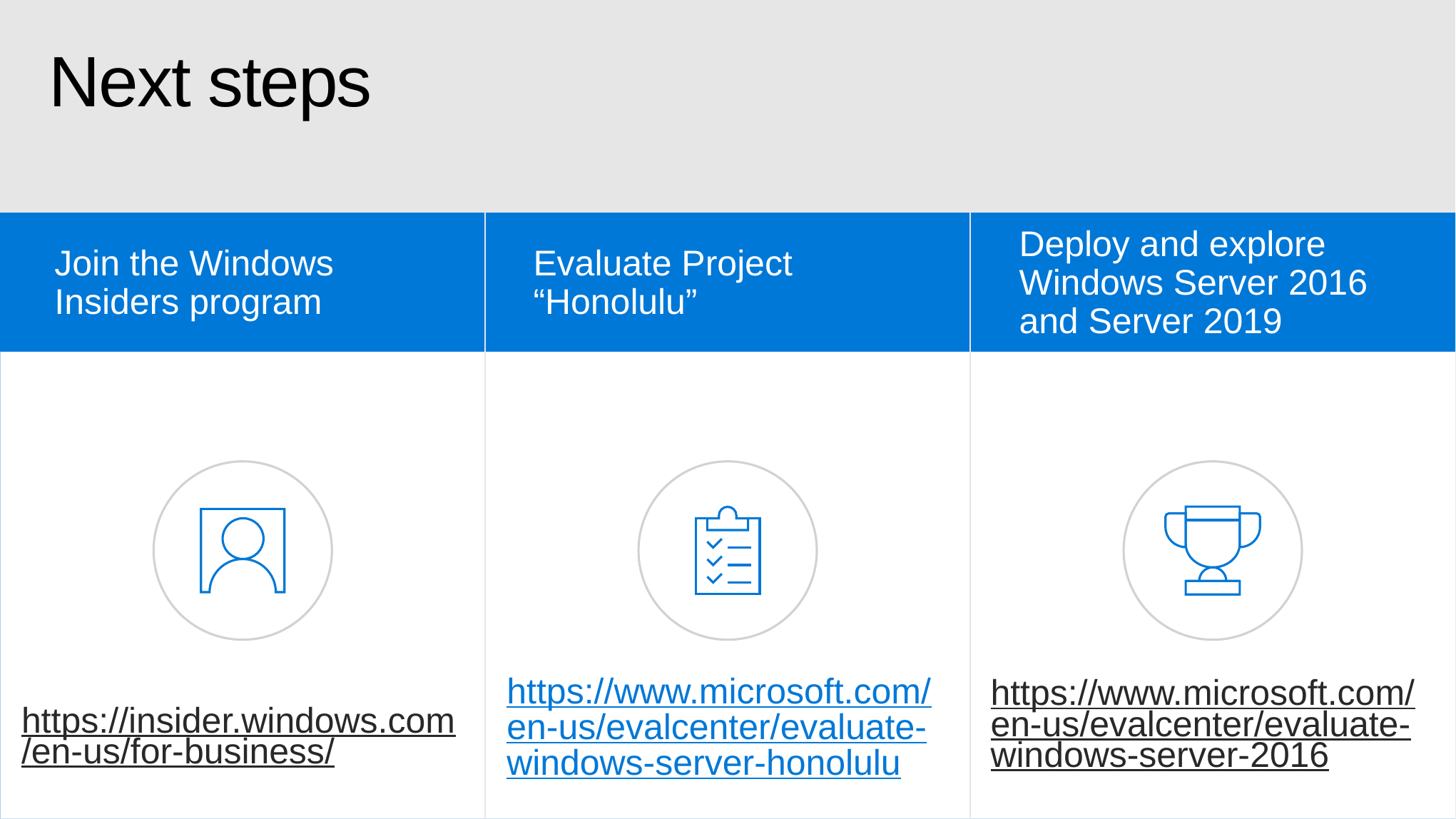

# Next steps
Deploy and explore Windows Server 2016
and Server 2019

Join the Windows
Insiders program
Evaluate Project “Honolulu”

https://www.microsoft.com/en-us/evalcenter/evaluate-windows-server-honolulu
https://www.microsoft.com/en-us/evalcenter/evaluate-windows-server-2016
https://insider.windows.com/en-us/for-business/